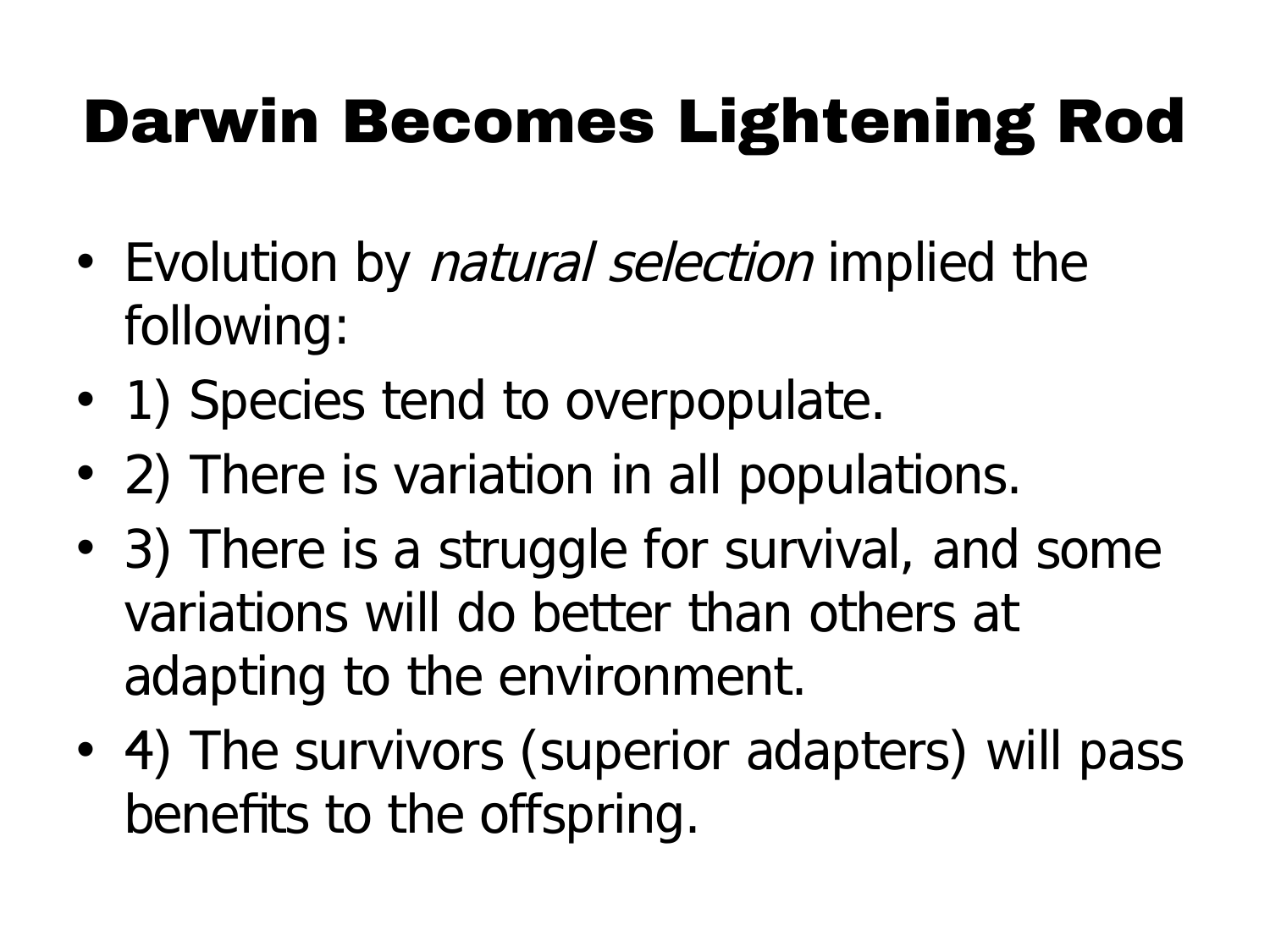

# Darwin Becomes Lightening Rod
Evolution by natural selection implied the following:
1) Species tend to overpopulate.
2) There is variation in all populations.
3) There is a struggle for survival, and some variations will do better than others at adapting to the environment.
4) The survivors (superior adapters) will pass benefits to the offspring.